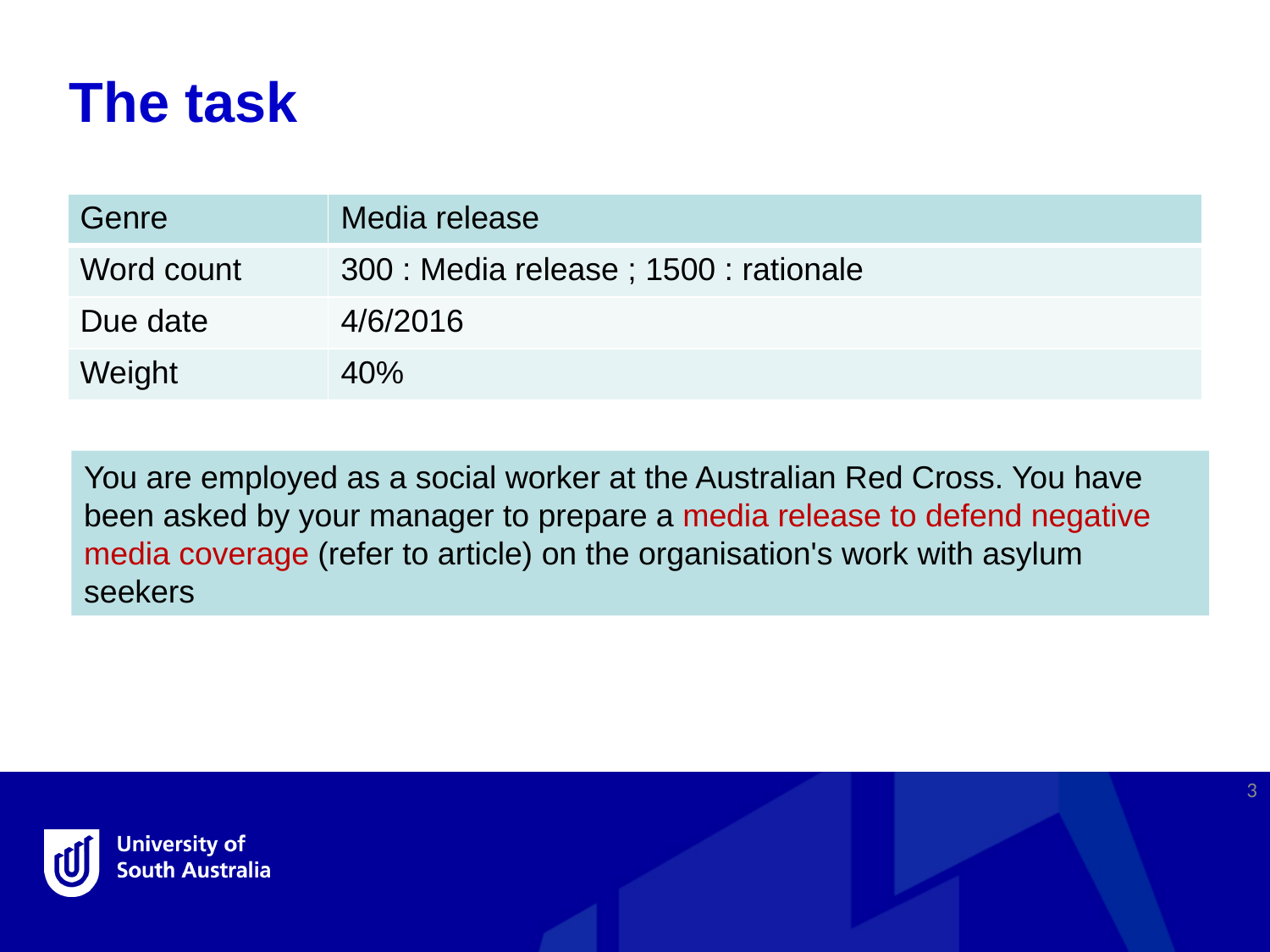

The task
| Genre | Media release |
| --- | --- |
| Word count | 300 : Media release ; 1500 : rationale |
| Due date | 4/6/2016 |
| Weight | 40% |
You are employed as a social worker at the Australian Red Cross. You have been asked by your manager to prepare a media release to defend negative media coverage (refer to article) on the organisation's work with asylum seekers
3